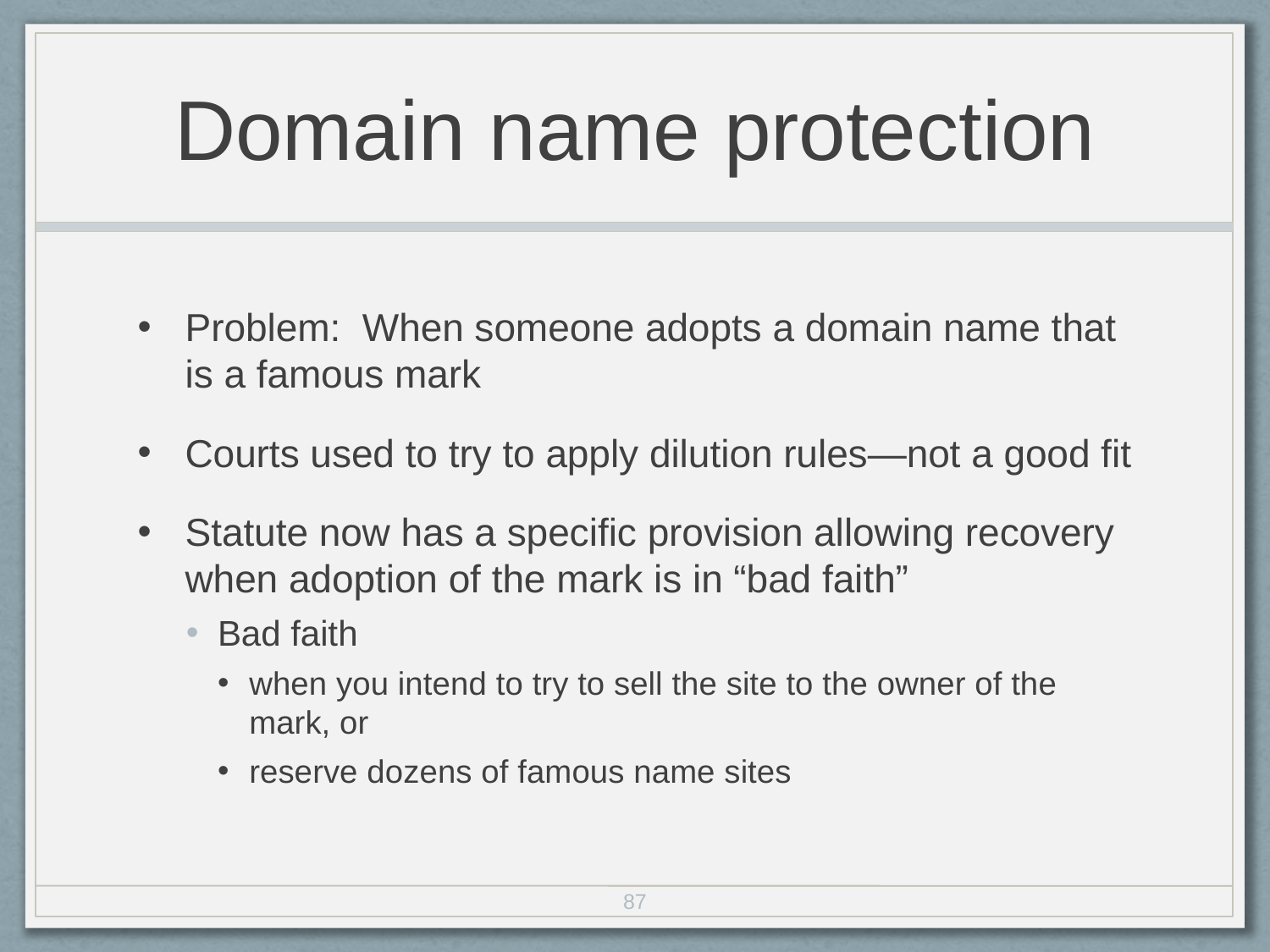

# Domain name protection
Problem:  When someone adopts a domain name that is a famous mark
Courts used to try to apply dilution rules—not a good fit
Statute now has a specific provision allowing recovery when adoption of the mark is in “bad faith”
Bad faith
when you intend to try to sell the site to the owner of the mark, or
reserve dozens of famous name sites
87